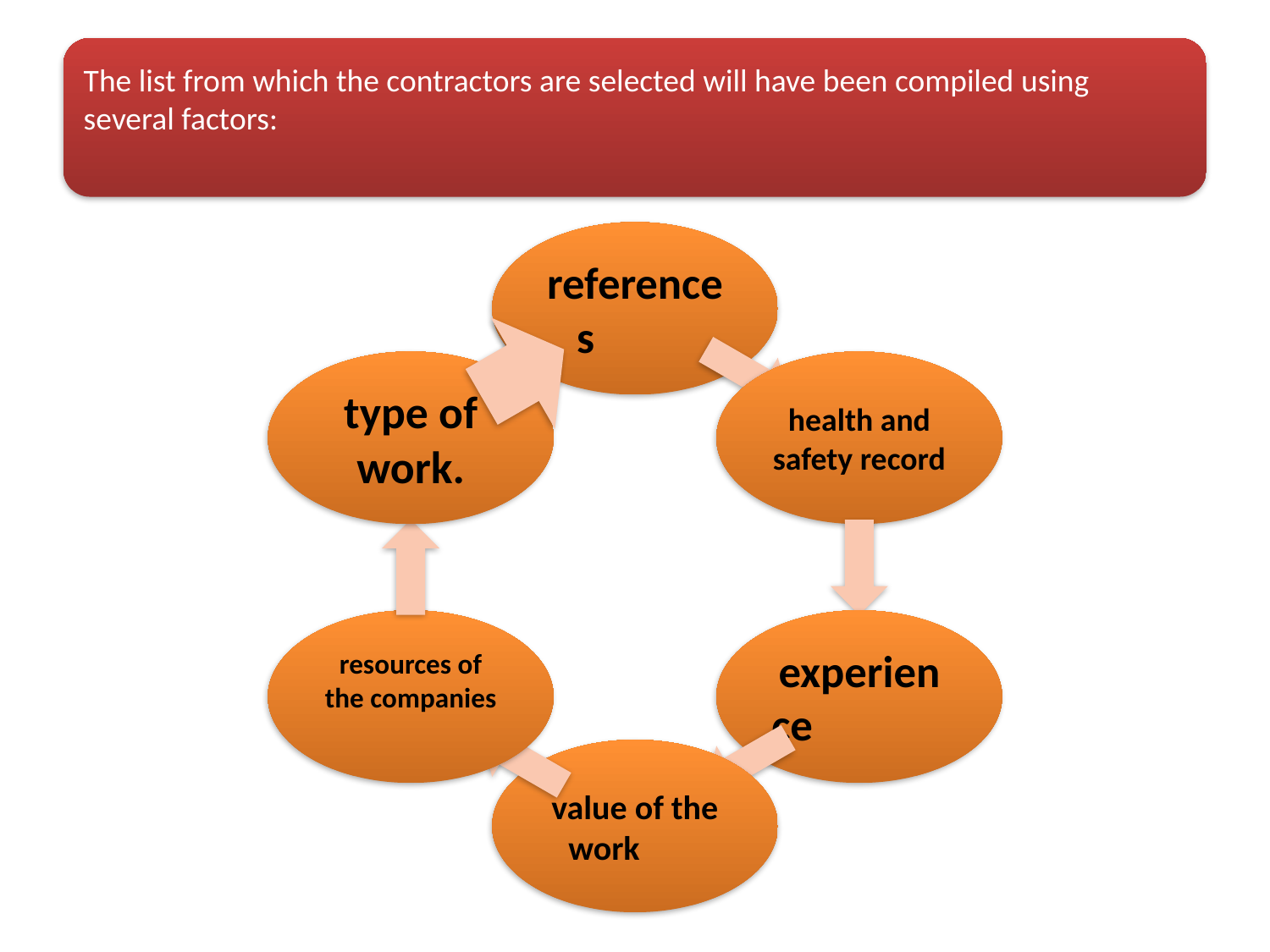

The list from which the contractors are selected will have been compiled using several factors:
references
health and safety record
experience
value of the work
resources of the companies
type of work.